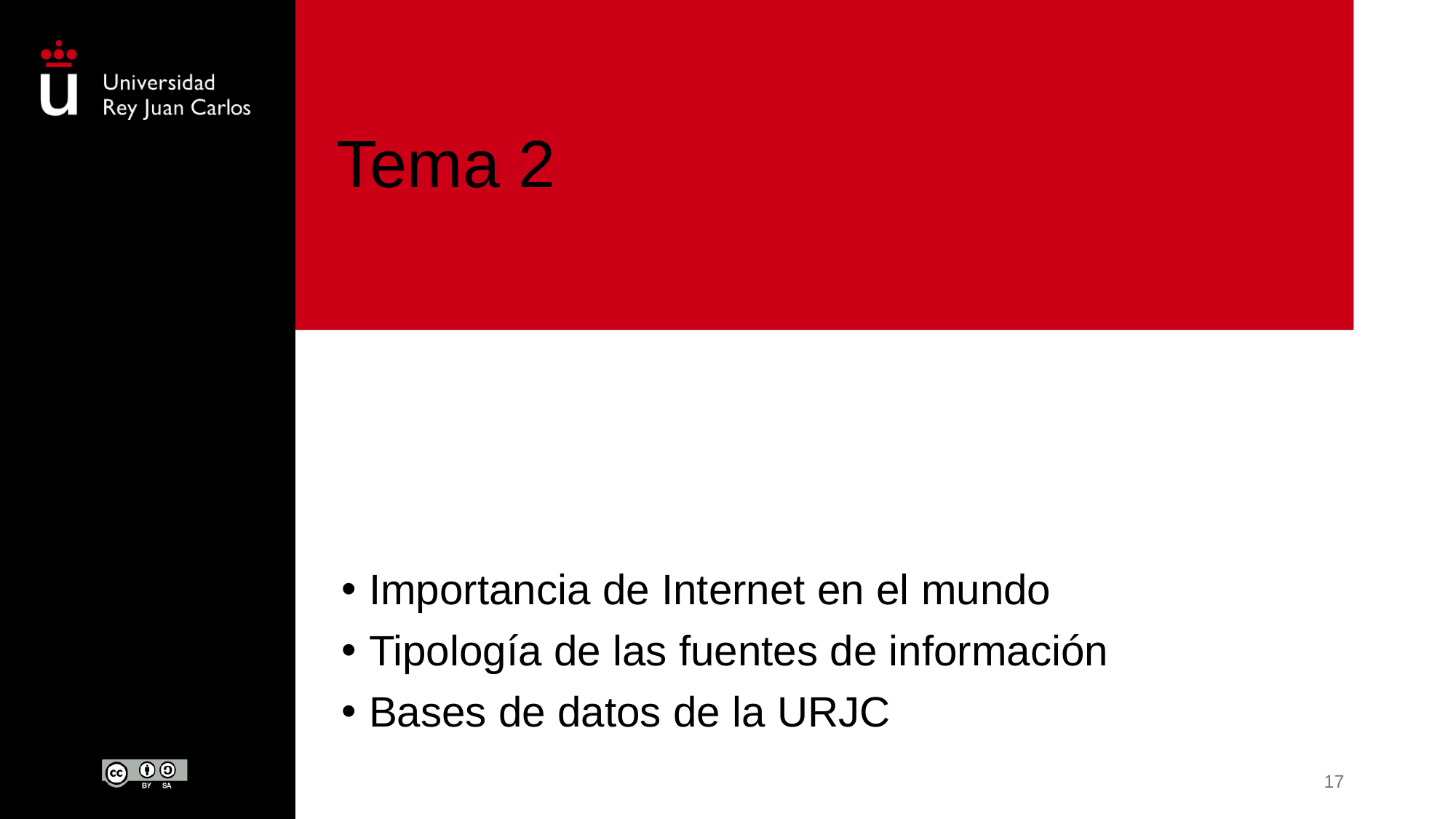

# Tema 2
Importancia de Internet en el mundo
Tipología de las fuentes de información
Bases de datos de la URJC
17